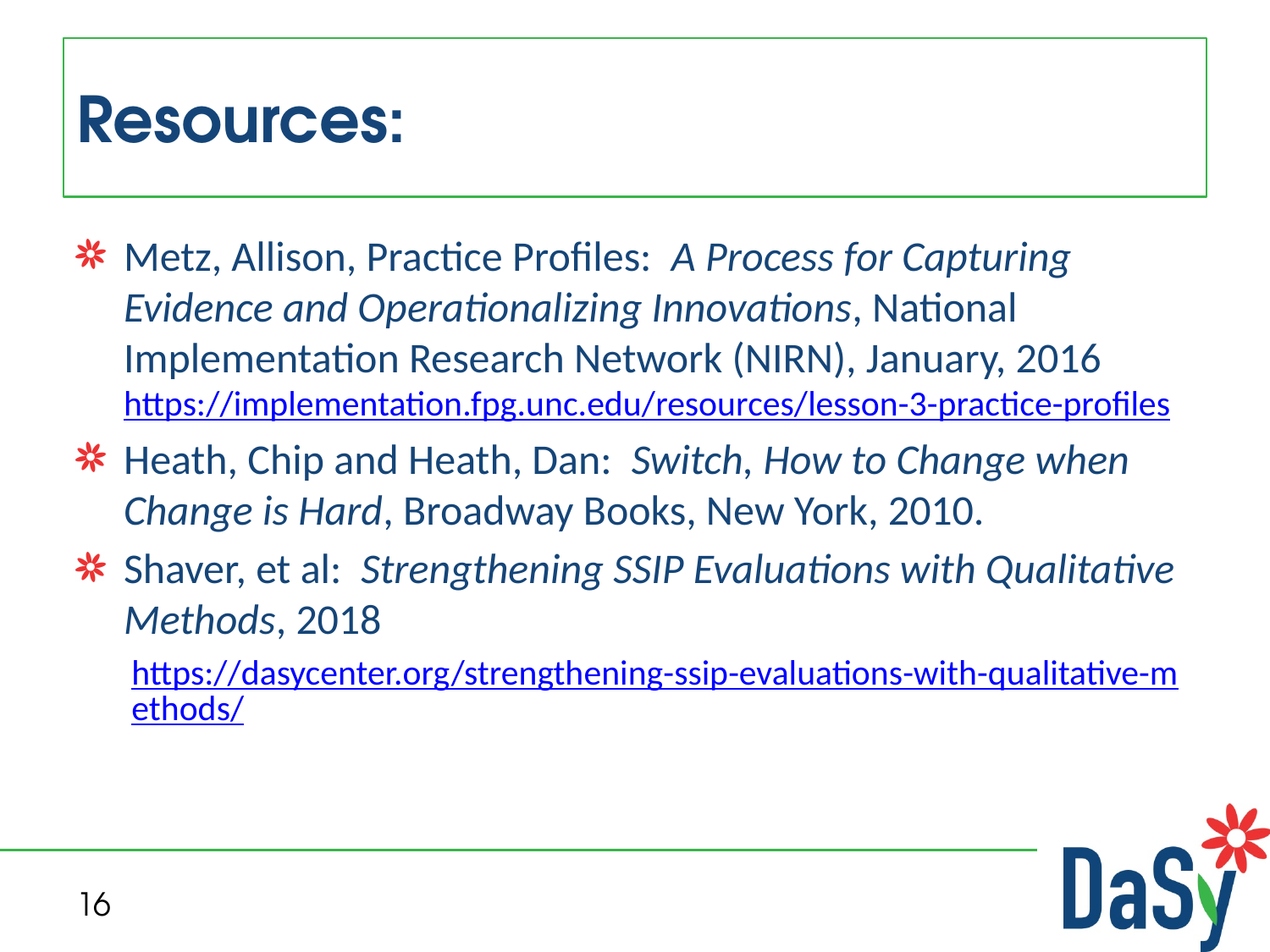

# Resources:
Metz, Allison, Practice Profiles:  A Process for Capturing Evidence and Operationalizing Innovations, National Implementation Research Network (NIRN), January, 2016 https://implementation.fpg.unc.edu/resources/lesson-3-practice-profiles
Heath, Chip and Heath, Dan:  Switch, How to Change when Change is Hard, Broadway Books, New York, 2010.
Shaver, et al:  Strengthening SSIP Evaluations with Qualitative Methods, 2018
https://dasycenter.org/strengthening-ssip-evaluations-with-qualitative-methods/

16